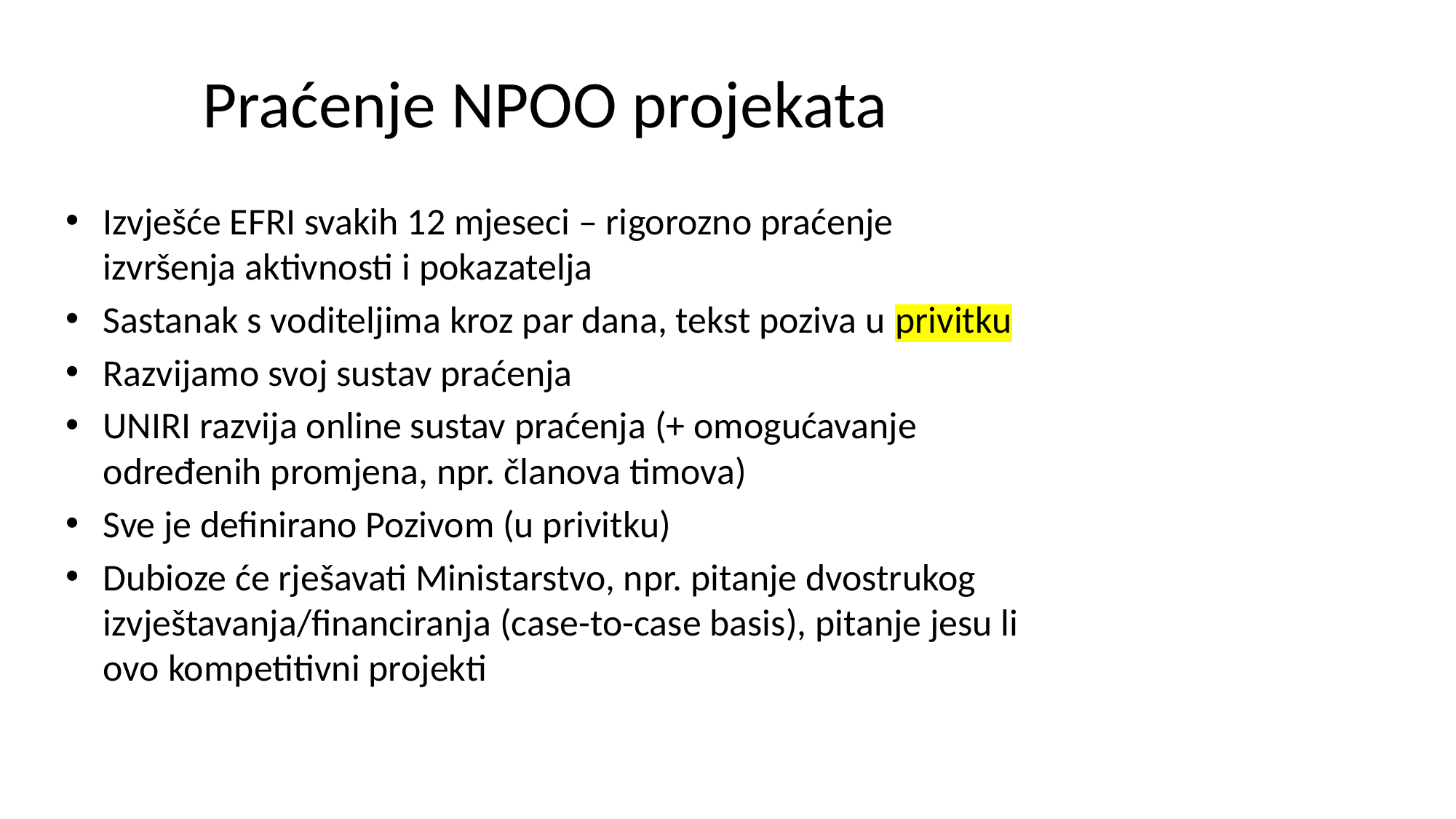

# Praćenje NPOO projekata
Izvješće EFRI svakih 12 mjeseci – rigorozno praćenje izvršenja aktivnosti i pokazatelja
Sastanak s voditeljima kroz par dana, tekst poziva u privitku
Razvijamo svoj sustav praćenja
UNIRI razvija online sustav praćenja (+ omogućavanje određenih promjena, npr. članova timova)
Sve je definirano Pozivom (u privitku)
Dubioze će rješavati Ministarstvo, npr. pitanje dvostrukog izvještavanja/financiranja (case-to-case basis), pitanje jesu li ovo kompetitivni projekti